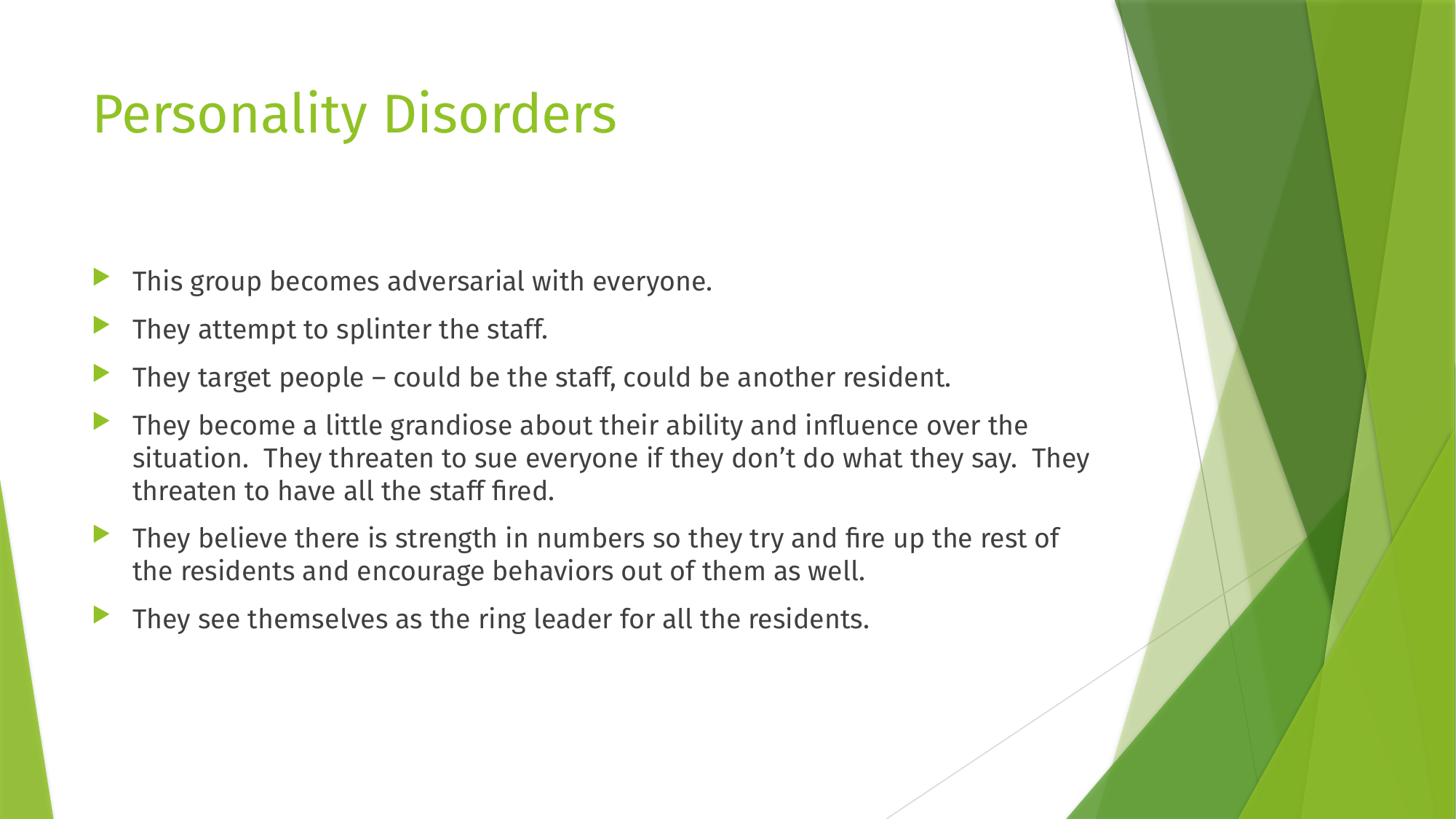

# Personality Disorders
This group becomes adversarial with everyone.
They attempt to splinter the staff.
They target people – could be the staff, could be another resident.
They become a little grandiose about their ability and influence over the situation.  They threaten to sue everyone if they don’t do what they say.  They threaten to have all the staff fired.
They believe there is strength in numbers so they try and fire up the rest of the residents and encourage behaviors out of them as well.
They see themselves as the ring leader for all the residents.